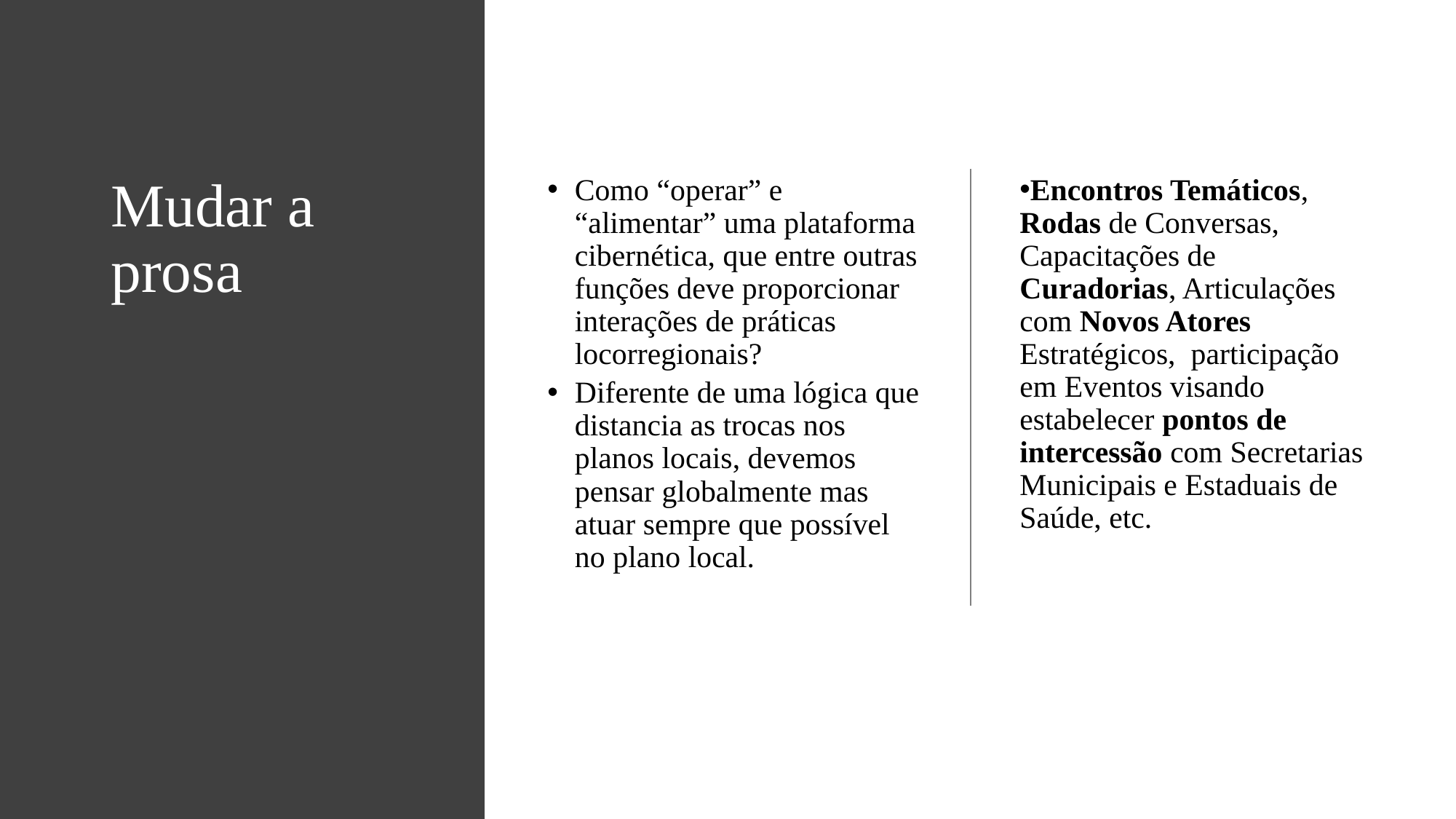

# Mudar a prosa
Como “operar” e “alimentar” uma plataforma cibernética, que entre outras funções deve proporcionar interações de práticas locorregionais?
Diferente de uma lógica que distancia as trocas nos planos locais, devemos pensar globalmente mas atuar sempre que possível no plano local.
Encontros Temáticos, Rodas de Conversas, Capacitações de Curadorias, Articulações com Novos Atores Estratégicos,  participação em Eventos visando estabelecer pontos de intercessão com Secretarias Municipais e Estaduais de Saúde, etc.